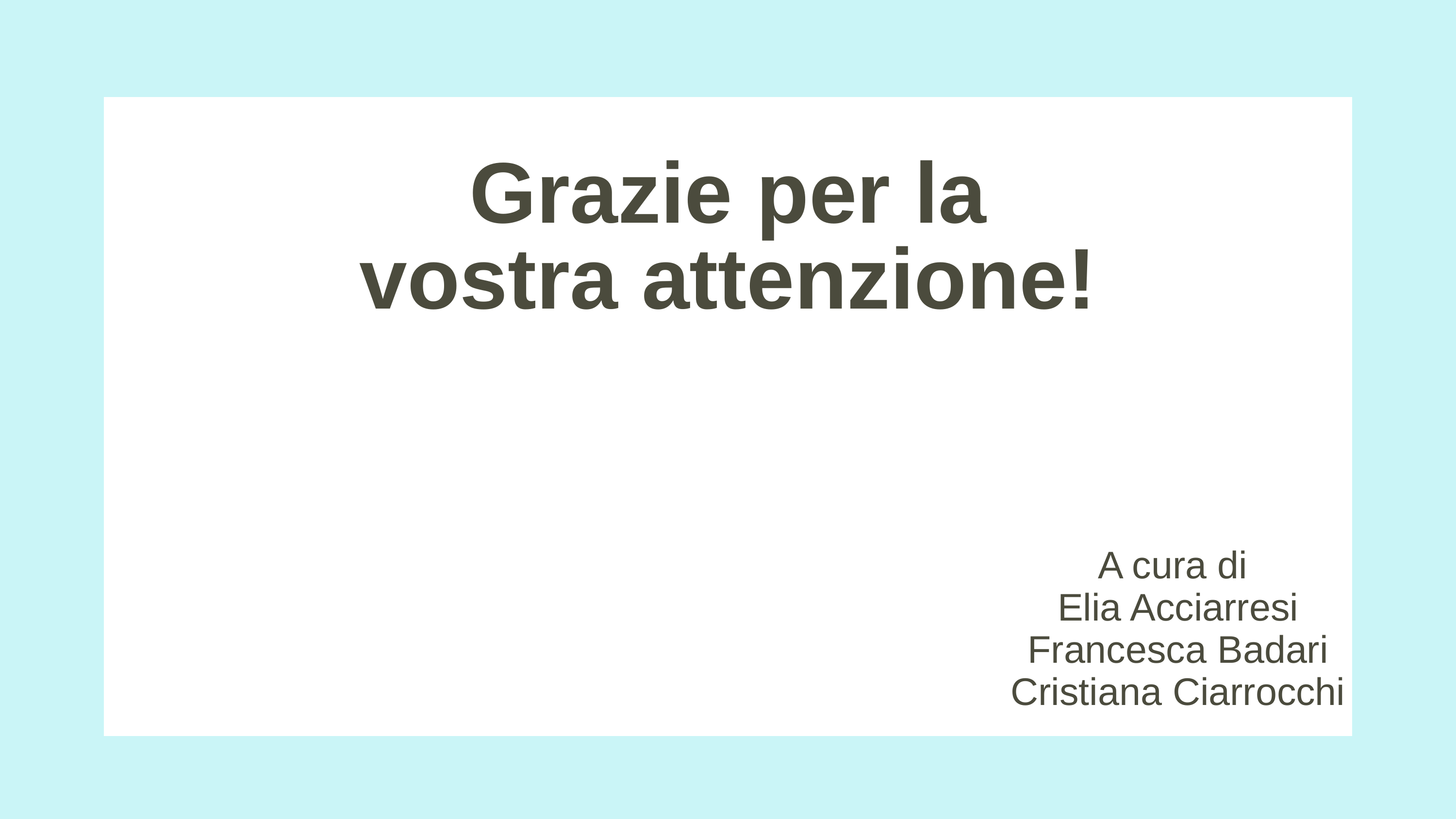

Grazie per la vostra attenzione!
A cura di
Elia Acciarresi
Francesca Badari
Cristiana Ciarrocchi